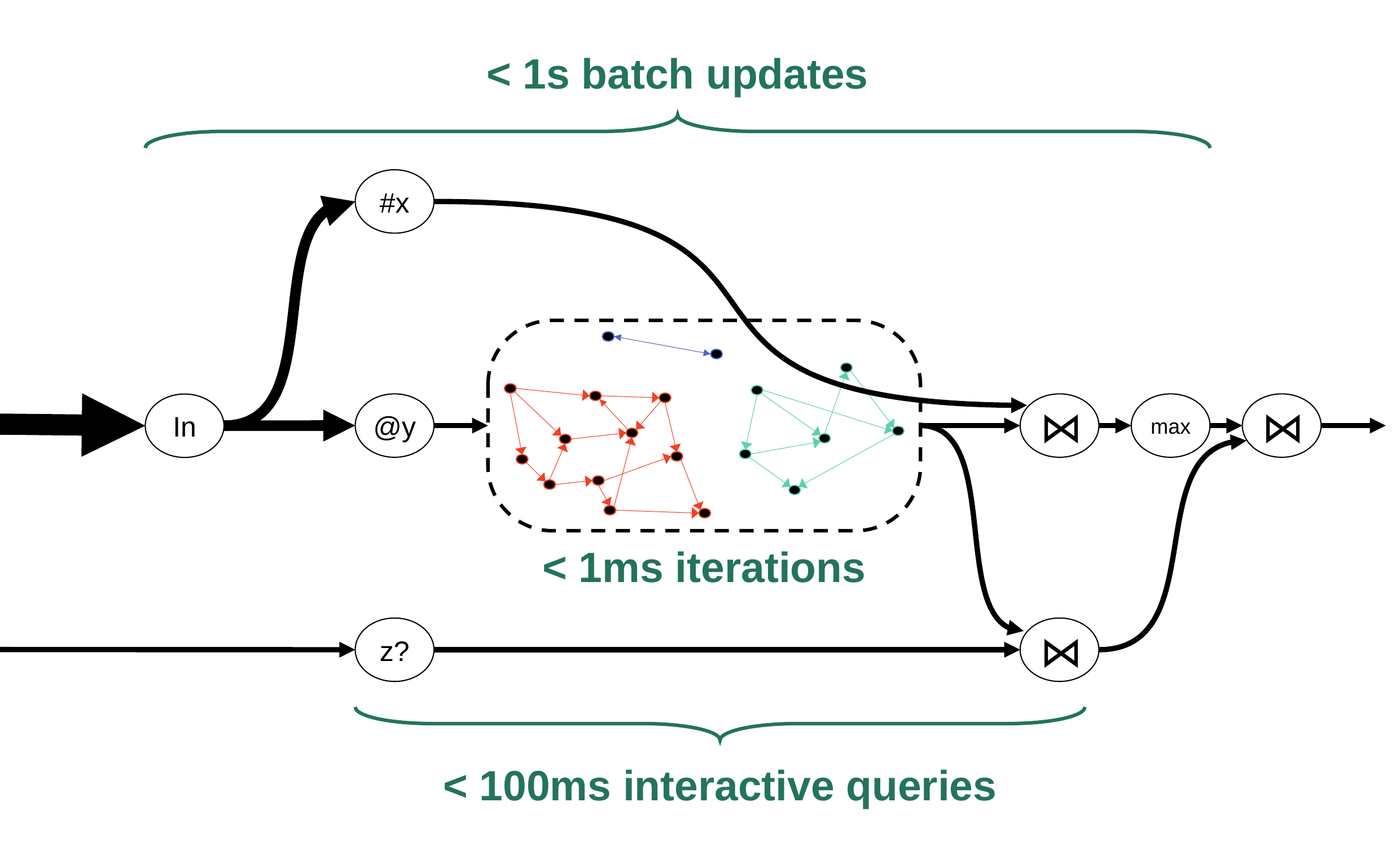

< 1s batch updates
#x

@y
⋈
max
⋈
In

< 1ms iterations

z?
⋈

< 100ms interactive queries